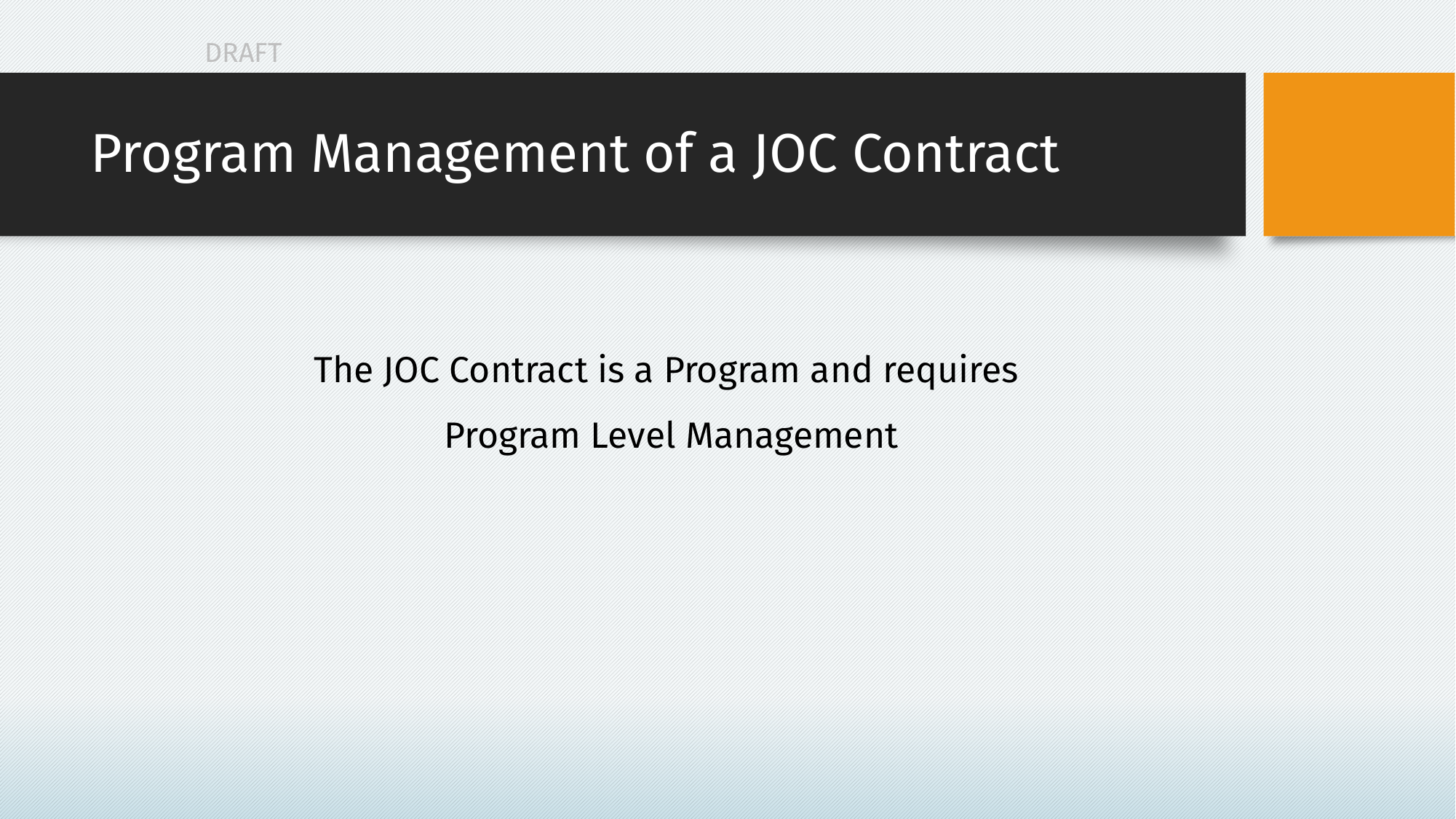

# Program Management of a JOC Contract
The JOC Contract is a Program and requires
 Program Level Management